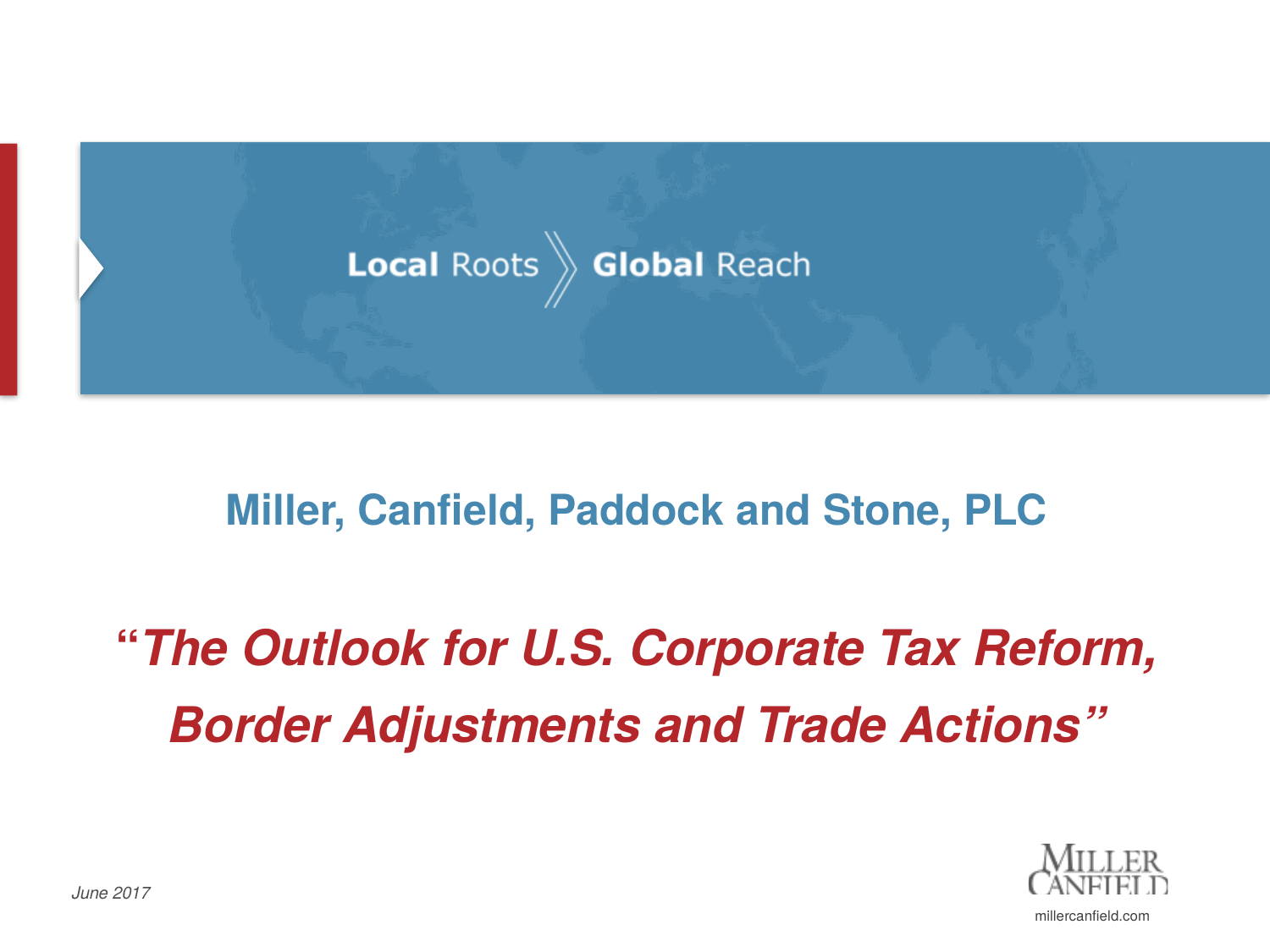

# Miller, Canfield, Paddock and Stone, PLC “The Outlook for U.S. Corporate Tax Reform, Border Adjustments and Trade Actions”
June 2017